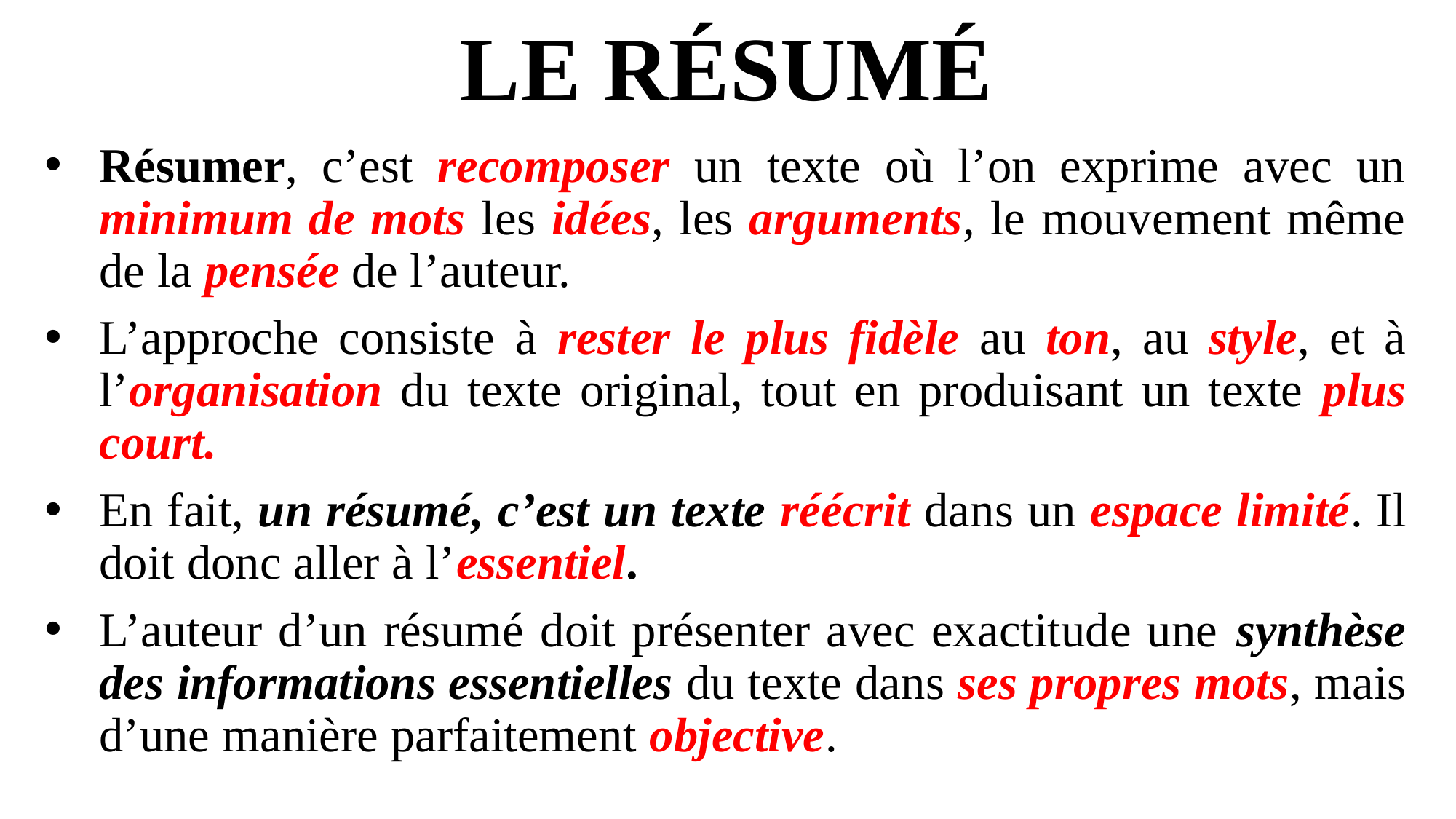

# LE RÉSUMÉ
Résumer, c’est recomposer un texte où l’on exprime avec un minimum de mots les idées, les arguments, le mouvement même de la pensée de l’auteur.
L’approche consiste à rester le plus fidèle au ton, au style, et à l’organisation du texte original, tout en produisant un texte plus court.
En fait, un résumé, c’est un texte réécrit dans un espace limité. Il doit donc aller à l’essentiel.
L’auteur d’un résumé doit présenter avec exactitude une synthèse des informations essentielles du texte dans ses propres mots, mais d’une manière parfaitement objective.